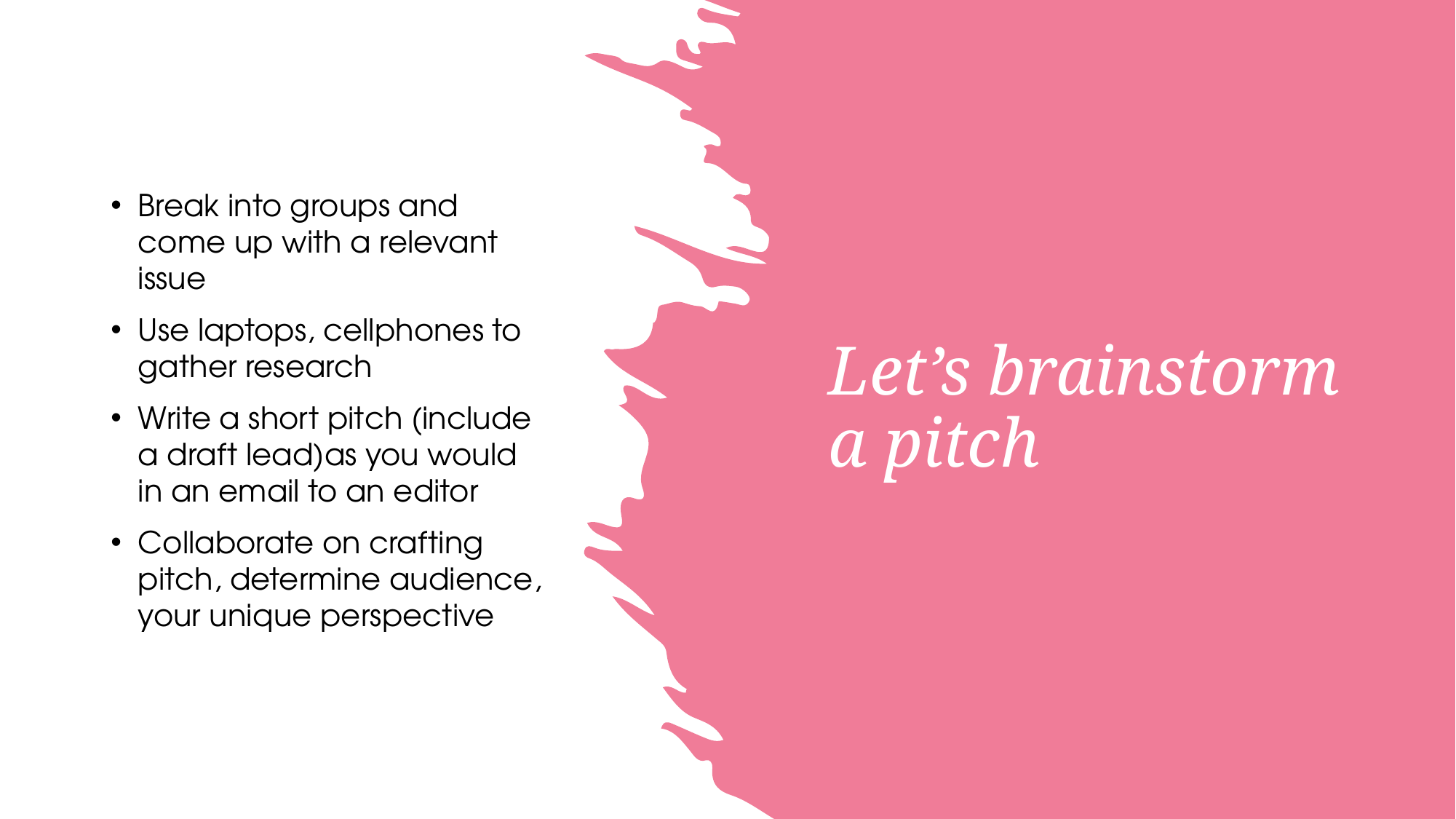

Break into groups and come up with a relevant issue
Use laptops, cellphones to gather research
Write a short pitch (include a draft lead)as you would in an email to an editor
Collaborate on crafting pitch, determine audience, your unique perspective
# Let’s brainstorm a pitch